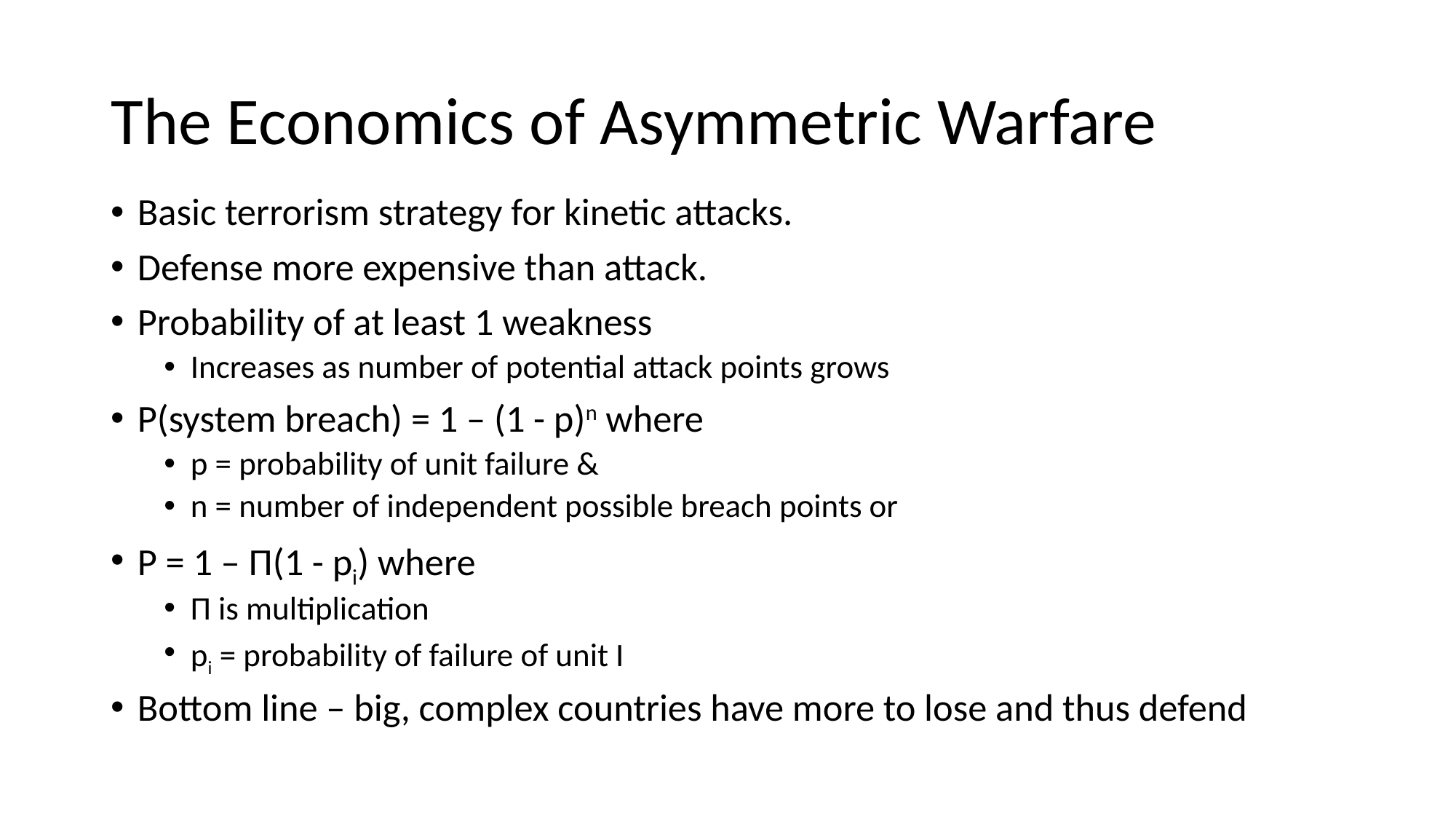

# The Economics of Asymmetric Warfare
Basic terrorism strategy for kinetic attacks.
Defense more expensive than attack.
Probability of at least 1 weakness
Increases as number of potential attack points grows
P(system breach) = 1 – (1 - p)n where
p = probability of unit failure &
n = number of independent possible breach points or
P = 1 – Π(1 - pi) where
Π is multiplication
pi = probability of failure of unit I
Bottom line – big, complex countries have more to lose and thus defend